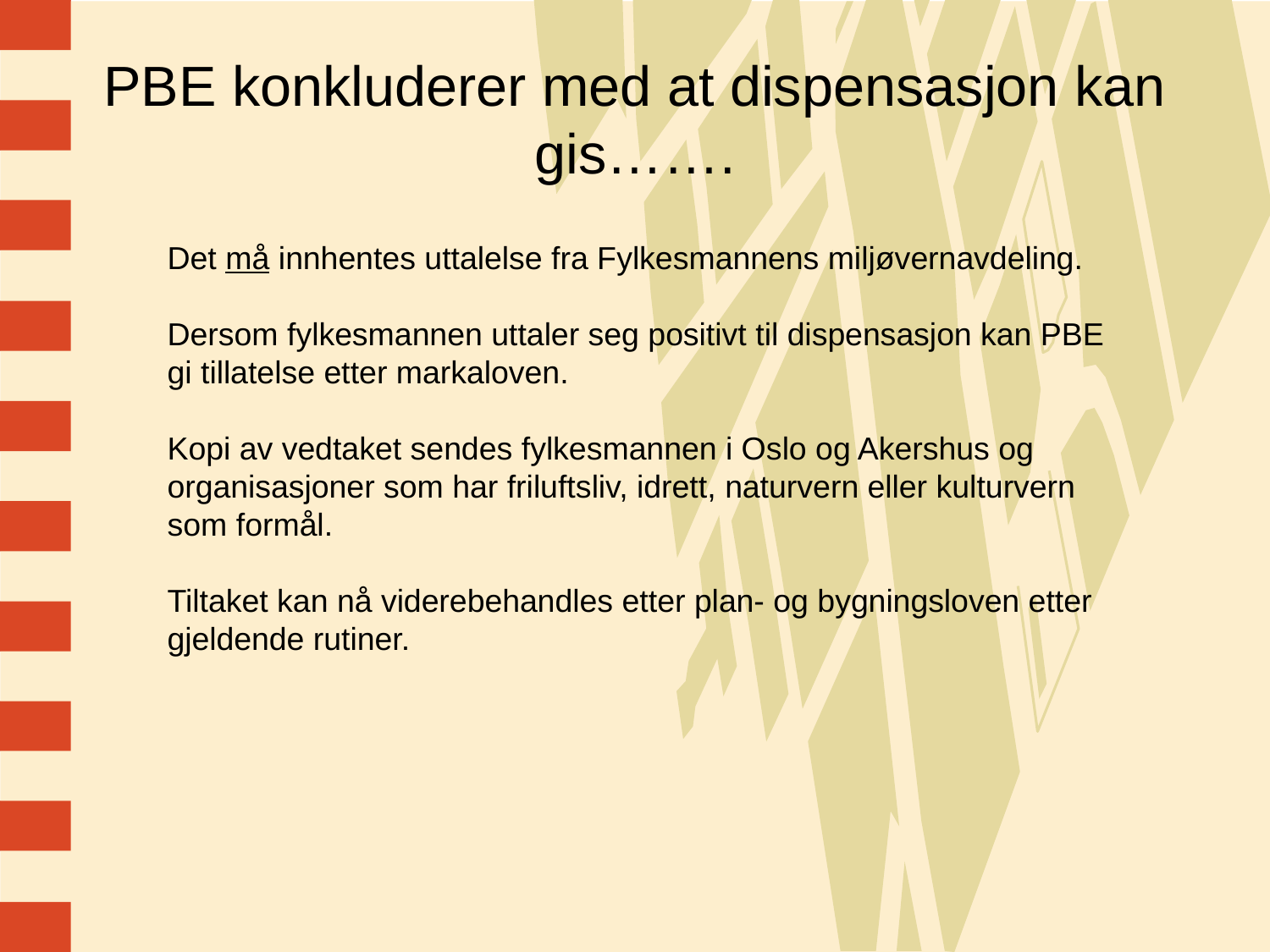

# PBE konkluderer med at dispensasjon kan gis…….

Det må innhentes uttalelse fra Fylkesmannens miljøvernavdeling.

Dersom fylkesmannen uttaler seg positivt til dispensasjon kan PBE gi tillatelse etter markaloven.

Kopi av vedtaket sendes fylkesmannen i Oslo og Akershus og organisasjoner som har friluftsliv, idrett, naturvern eller kulturvern som formål.

Tiltaket kan nå viderebehandles etter plan- og bygningsloven etter gjeldende rutiner.

12